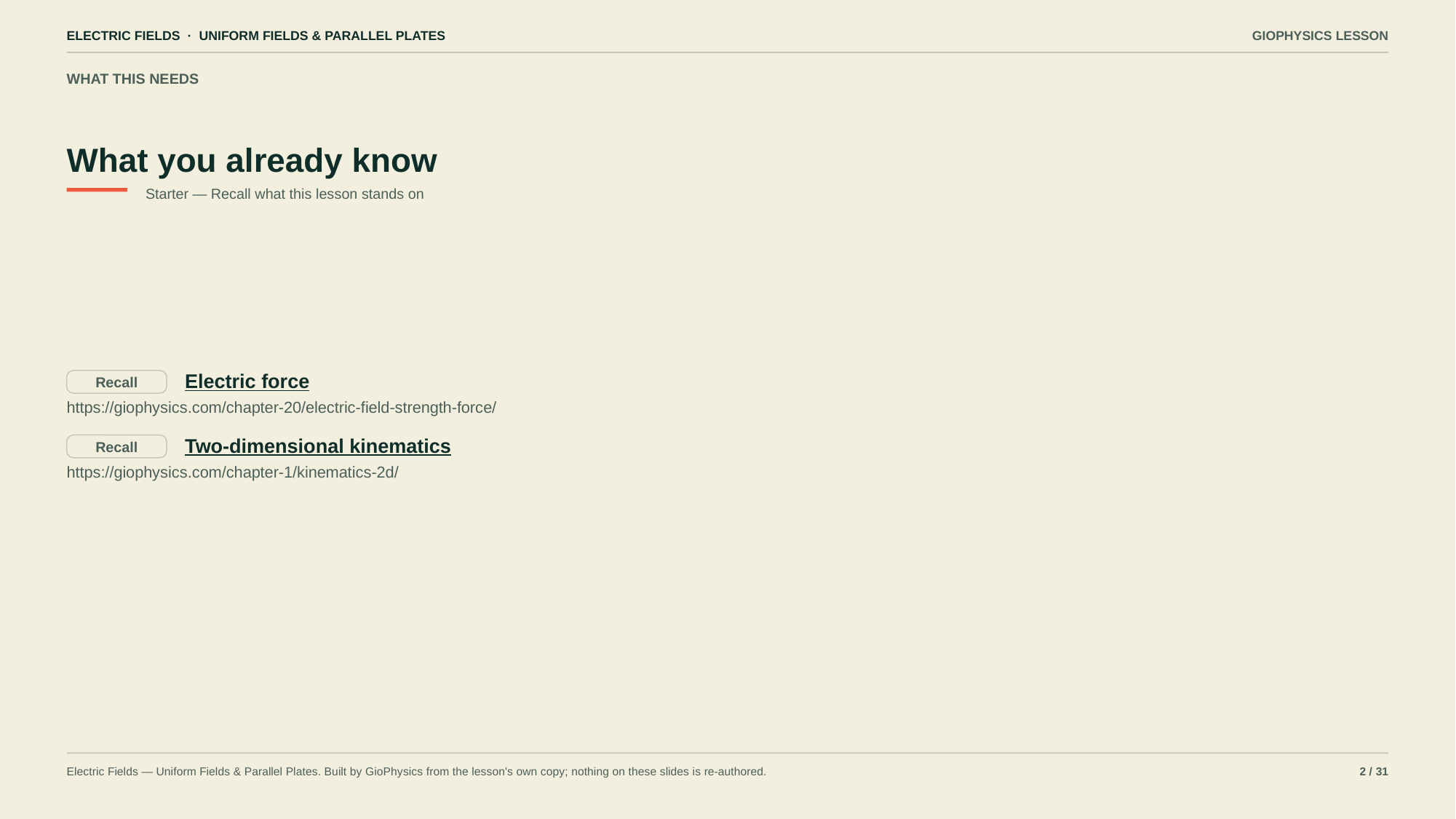

ELECTRIC FIELDS  ·  UNIFORM FIELDS & PARALLEL PLATES
GIOPHYSICS LESSON

WHAT THIS NEEDS
What you already know
Starter — Recall what this lesson stands on

Electric force

Recall
https://giophysics.com/chapter-20/electric-field-strength-force/
Two-dimensional kinematics

Recall
https://giophysics.com/chapter-1/kinematics-2d/

Electric Fields — Uniform Fields & Parallel Plates. Built by GioPhysics from the lesson's own copy; nothing on these slides is re-authored.
2 / 31